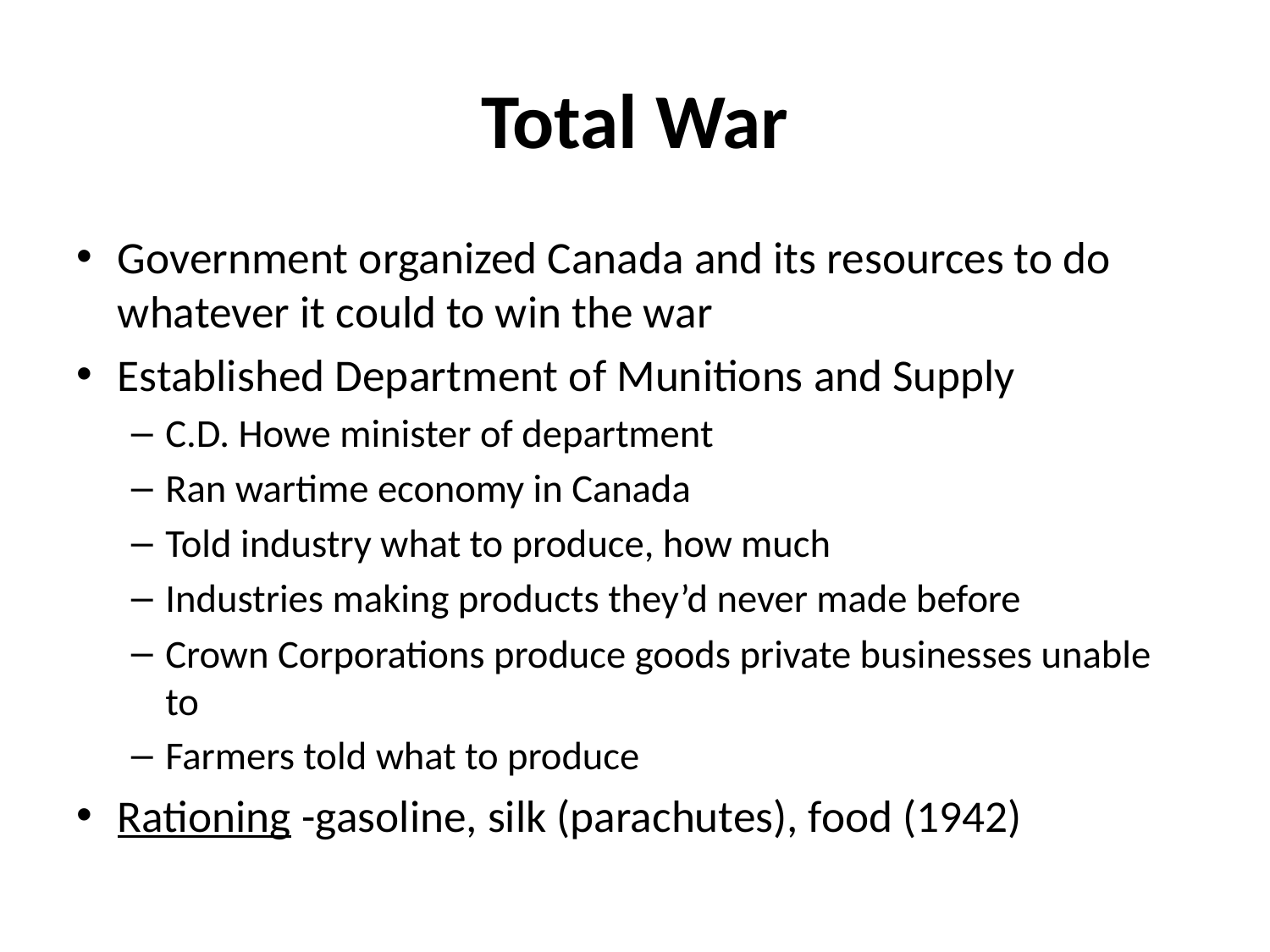

# Total War
Government organized Canada and its resources to do whatever it could to win the war
Established Department of Munitions and Supply
C.D. Howe minister of department
Ran wartime economy in Canada
Told industry what to produce, how much
Industries making products they’d never made before
Crown Corporations produce goods private businesses unable to
Farmers told what to produce
Rationing -gasoline, silk (parachutes), food (1942)